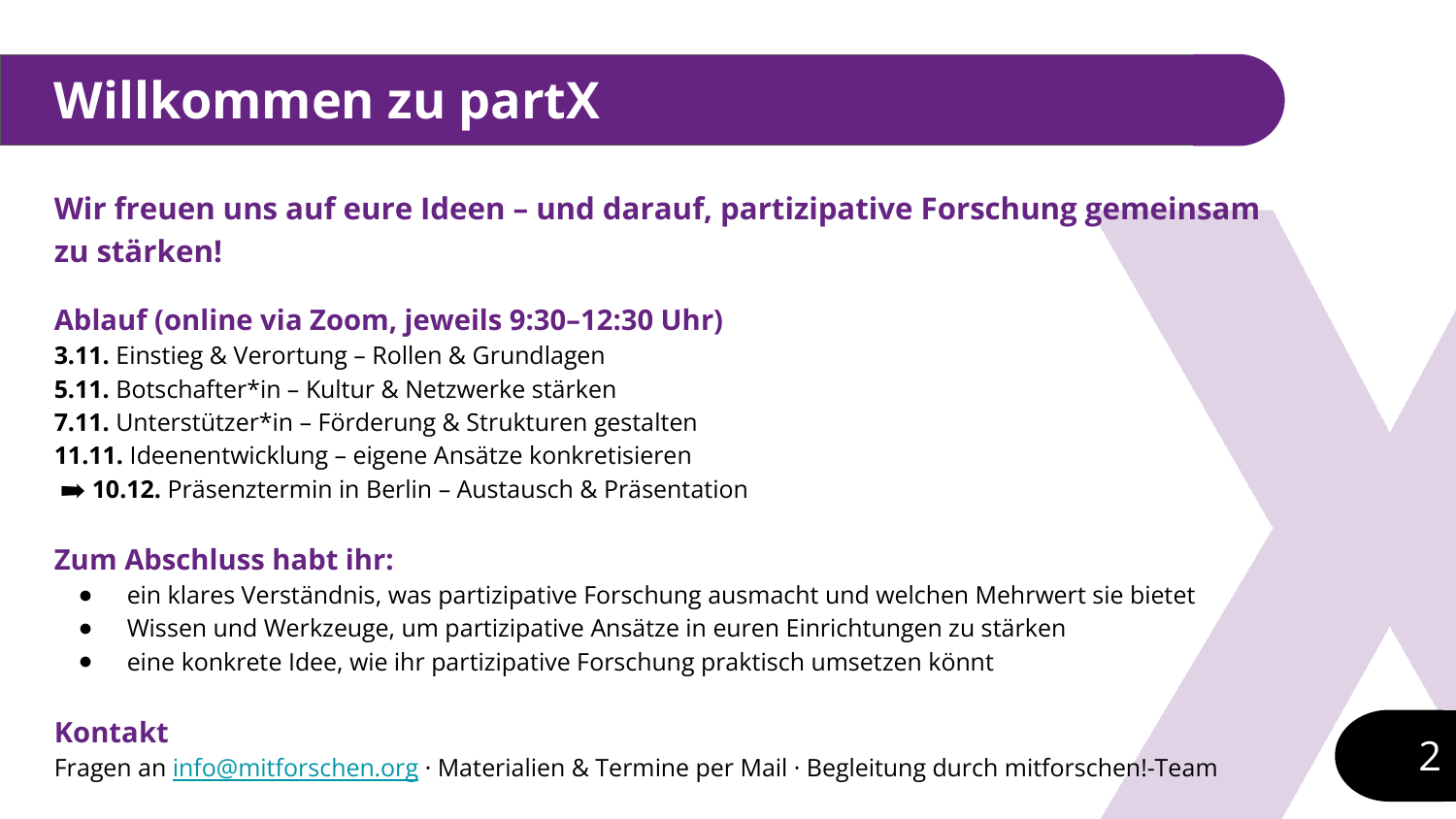

# Willkommen zu partX
Wir freuen uns auf eure Ideen – und darauf, partizipative Forschung gemeinsam zu stärken!

Ablauf (online via Zoom, jeweils 9:30–12:30 Uhr)
3.11. Einstieg & Verortung – Rollen & Grundlagen
5.11. Botschafter*in – Kultur & Netzwerke stärken
7.11. Unterstützer*in – Förderung & Strukturen gestalten
11.11. Ideenentwicklung – eigene Ansätze konkretisieren
 ➡️ 10.12. Präsenztermin in Berlin – Austausch & Präsentation

Zum Abschluss habt ihr:
ein klares Verständnis, was partizipative Forschung ausmacht und welchen Mehrwert sie bietet
Wissen und Werkzeuge, um partizipative Ansätze in euren Einrichtungen zu stärken
eine konkrete Idee, wie ihr partizipative Forschung praktisch umsetzen könnt

Kontakt
Fragen an info@mitforschen.org · Materialien & Termine per Mail · Begleitung durch mitforschen!-Team

2